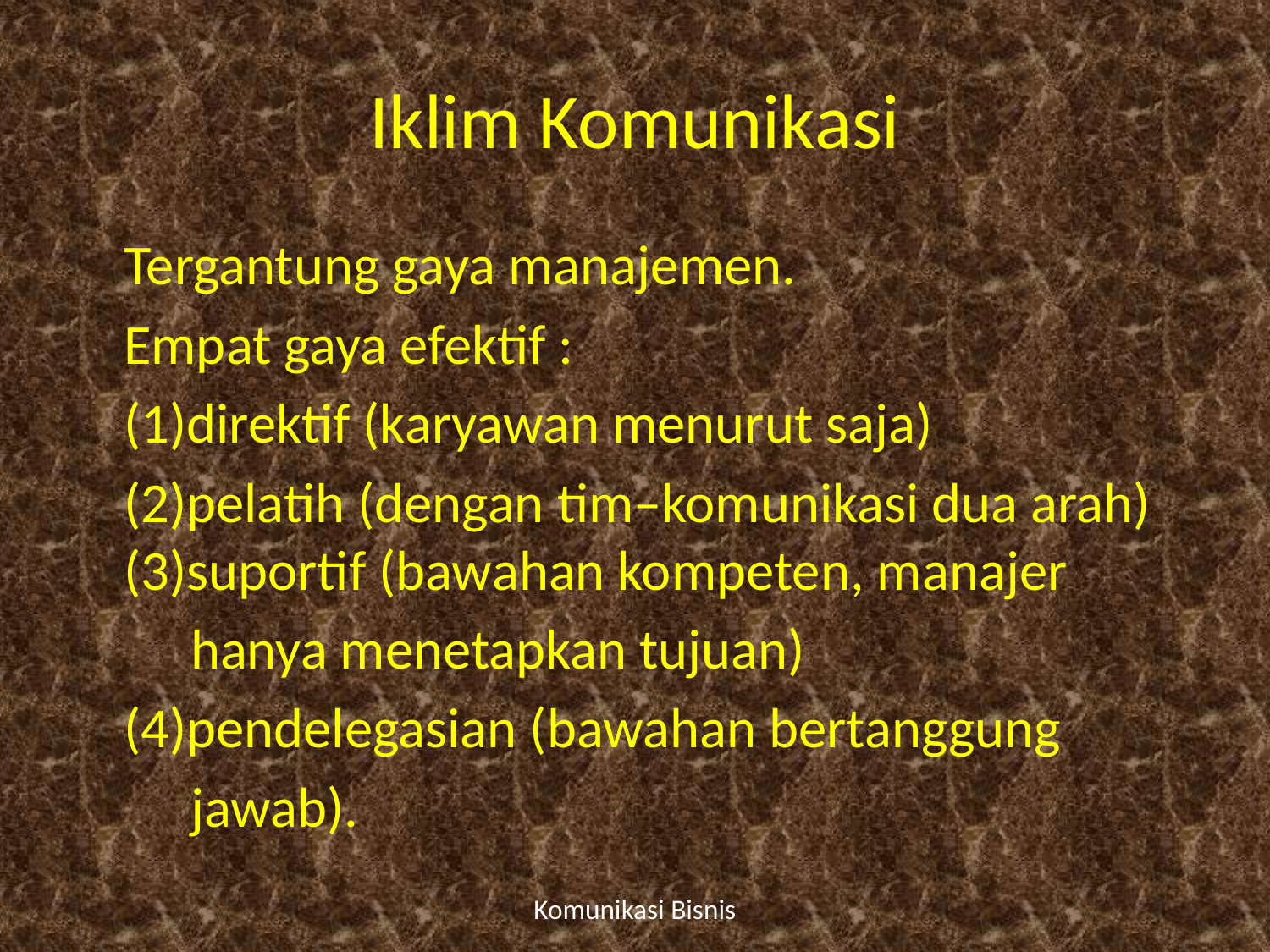

# Iklim Komunikasi
 	Tergantung gaya manajemen.
	Empat gaya efektif :
	(1)direktif (karyawan menurut saja)
	(2)pelatih (dengan tim–komunikasi dua arah) (3)suportif (bawahan kompeten, manajer
         hanya menetapkan tujuan)
 	(4)pendelegasian (bawahan bertanggung
         jawab).

Komunikasi Bisnis